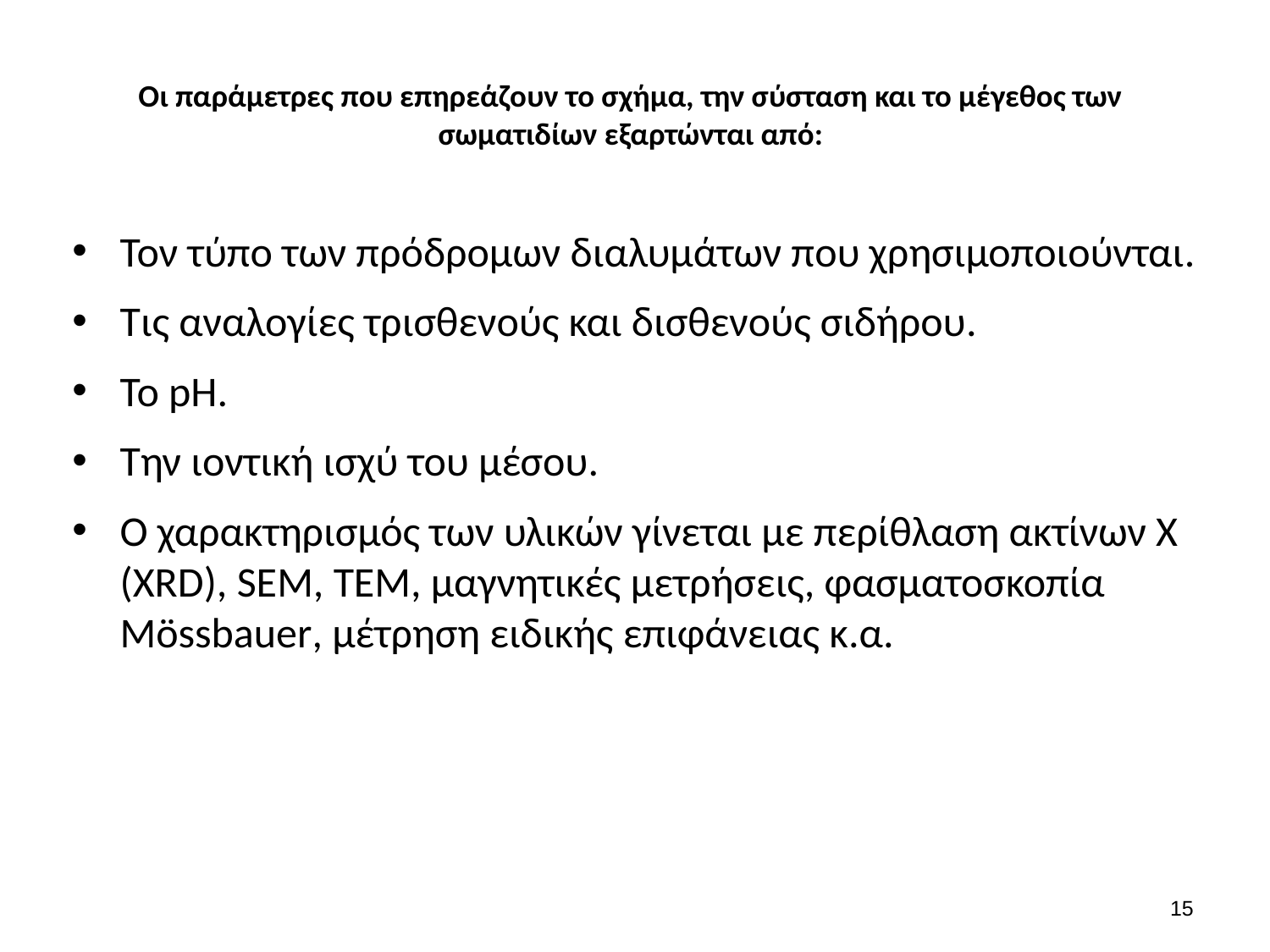

# Οι παράμετρες που επηρεάζουν το σχήμα, την σύσταση και το μέγεθος των σωματιδίων εξαρτώνται από:
Τον τύπο των πρόδρομων διαλυμάτων που χρησιμοποιούνται.
Τις αναλογίες τρισθενούς και δισθενούς σιδήρου.
Το pΗ.
Την ιοντική ισχύ του μέσου.
Ο χαρακτηρισμός των υλικών γίνεται με περίθλαση ακτίνων Χ (XRD), SEM, TEM, μαγνητικές μετρήσεις, φασματοσκοπία Mössbauer, μέτρηση ειδικής επιφάνειας κ.α.
15